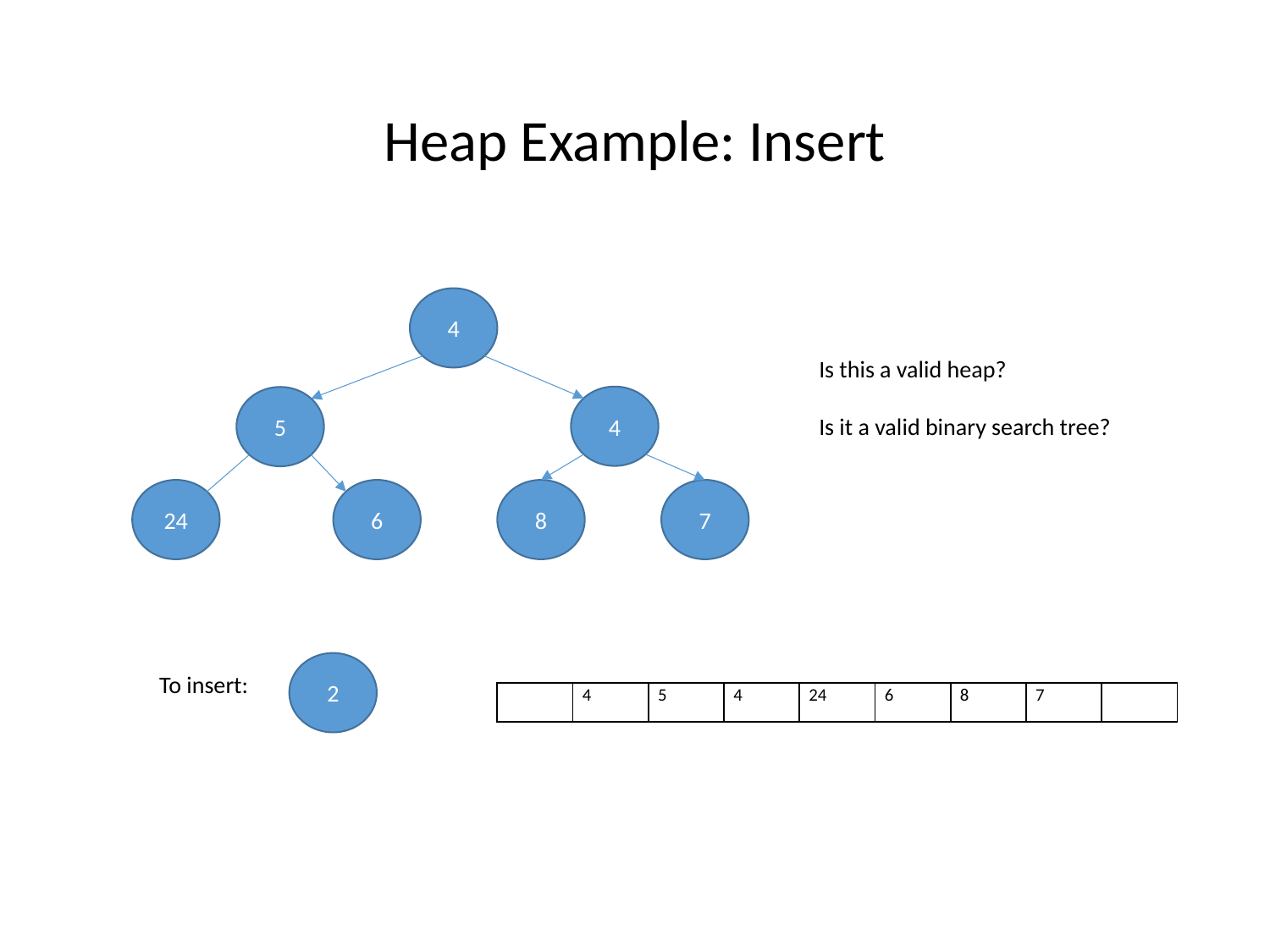

# Heap Example: Insert
4
Is this a valid heap?

Is it a valid binary search tree?
4
5
24
6
8
7
2
To insert:
|  | 4 | 5 | 4 | 24 | 6 | 8 | 7 |  |
| --- | --- | --- | --- | --- | --- | --- | --- | --- |